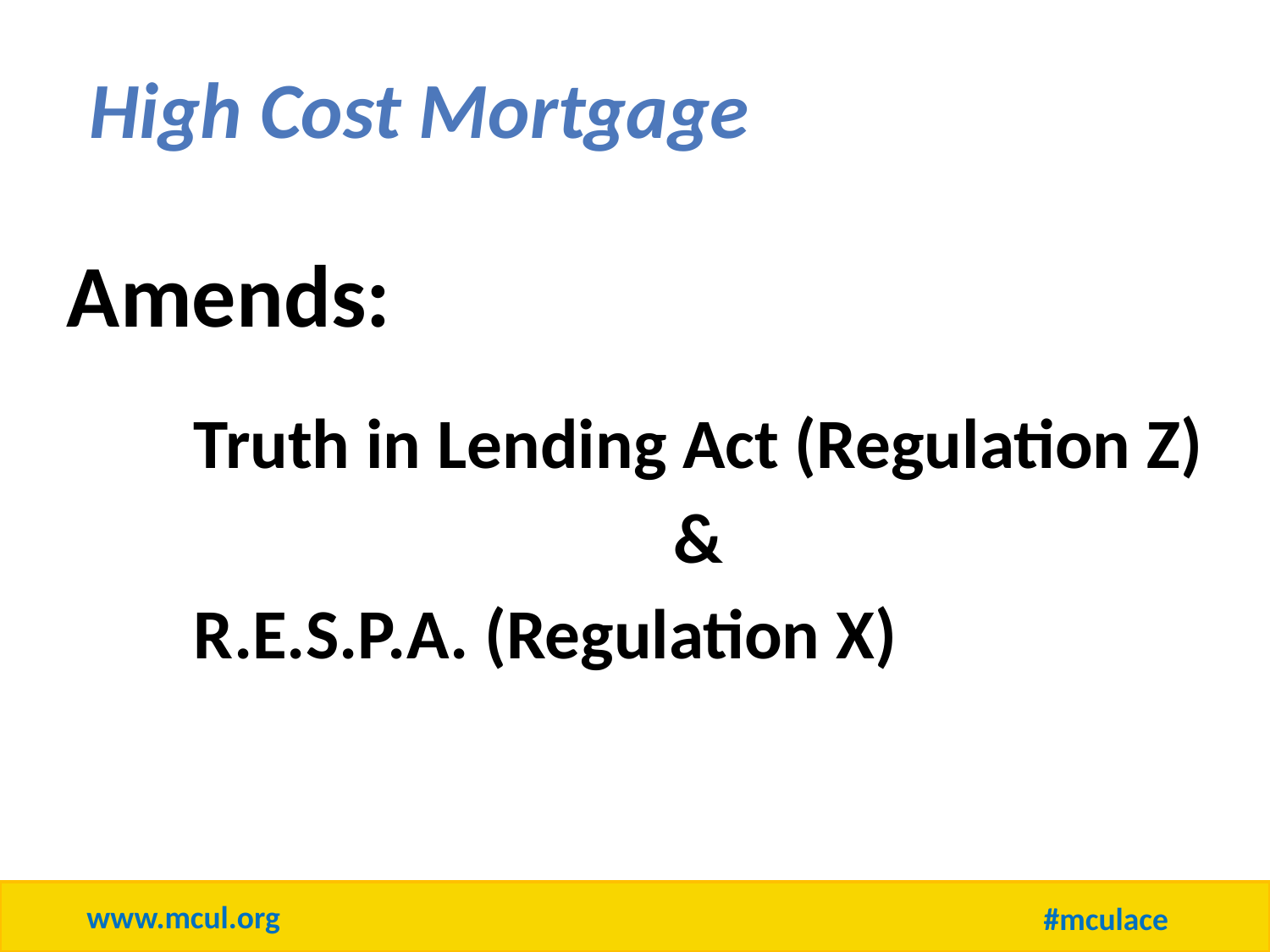

High Cost Mortgage
Amends:

Truth in Lending Act (Regulation Z)
&
R.E.S.P.A. (Regulation X)

www.mcul.org
#mculace